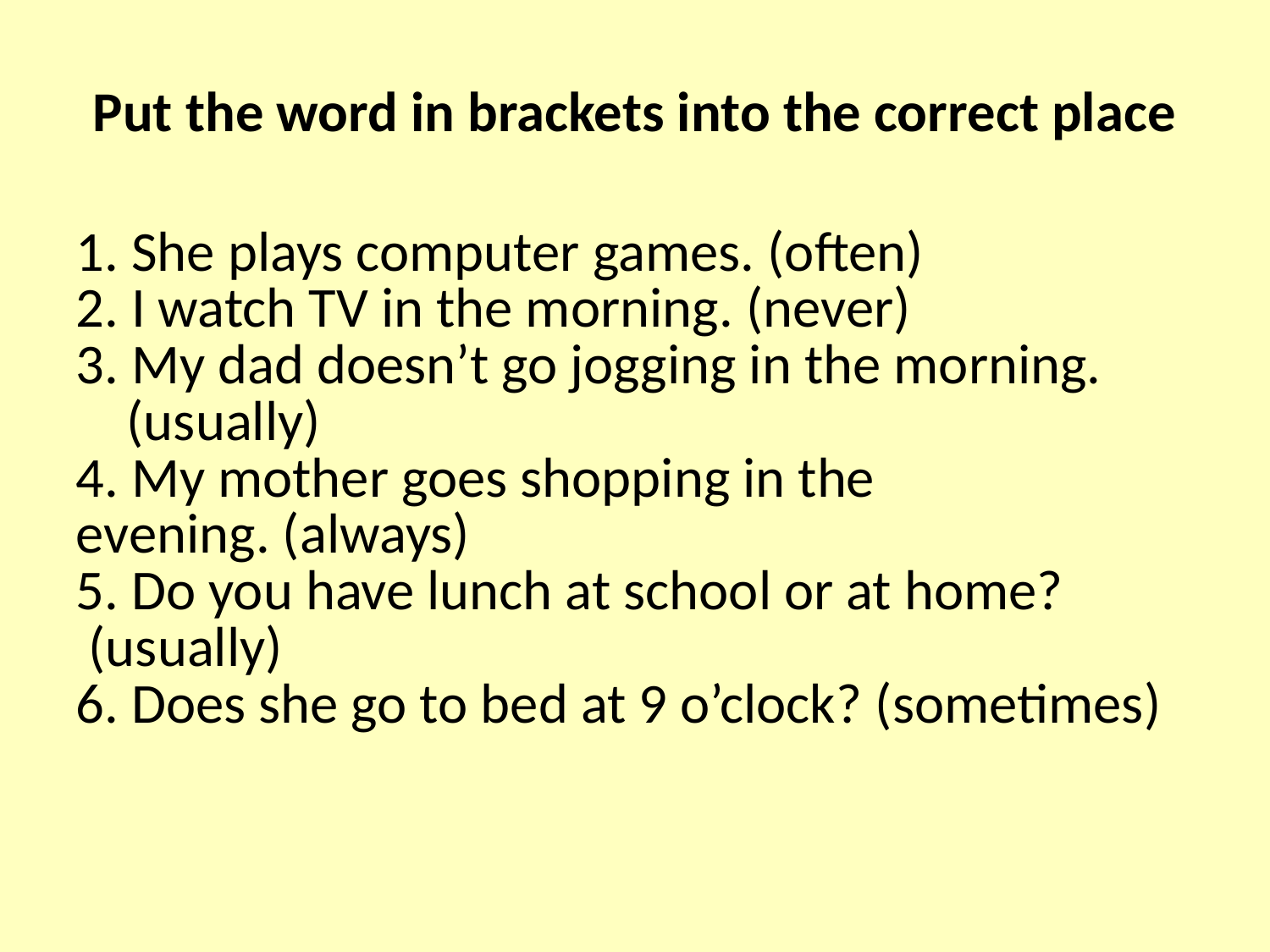

Put the word in brackets into the correct place
1. She plays computer games. (often)
2. I watch TV in the morning. (never)
3. My dad doesn’t go jogging in the morning.
    (usually)
4. My mother goes shopping in the evening. (always)
5. Do you have lunch at school or at home?
 (usually)
6. Does she go to bed at 9 o’clock? (sometimes)